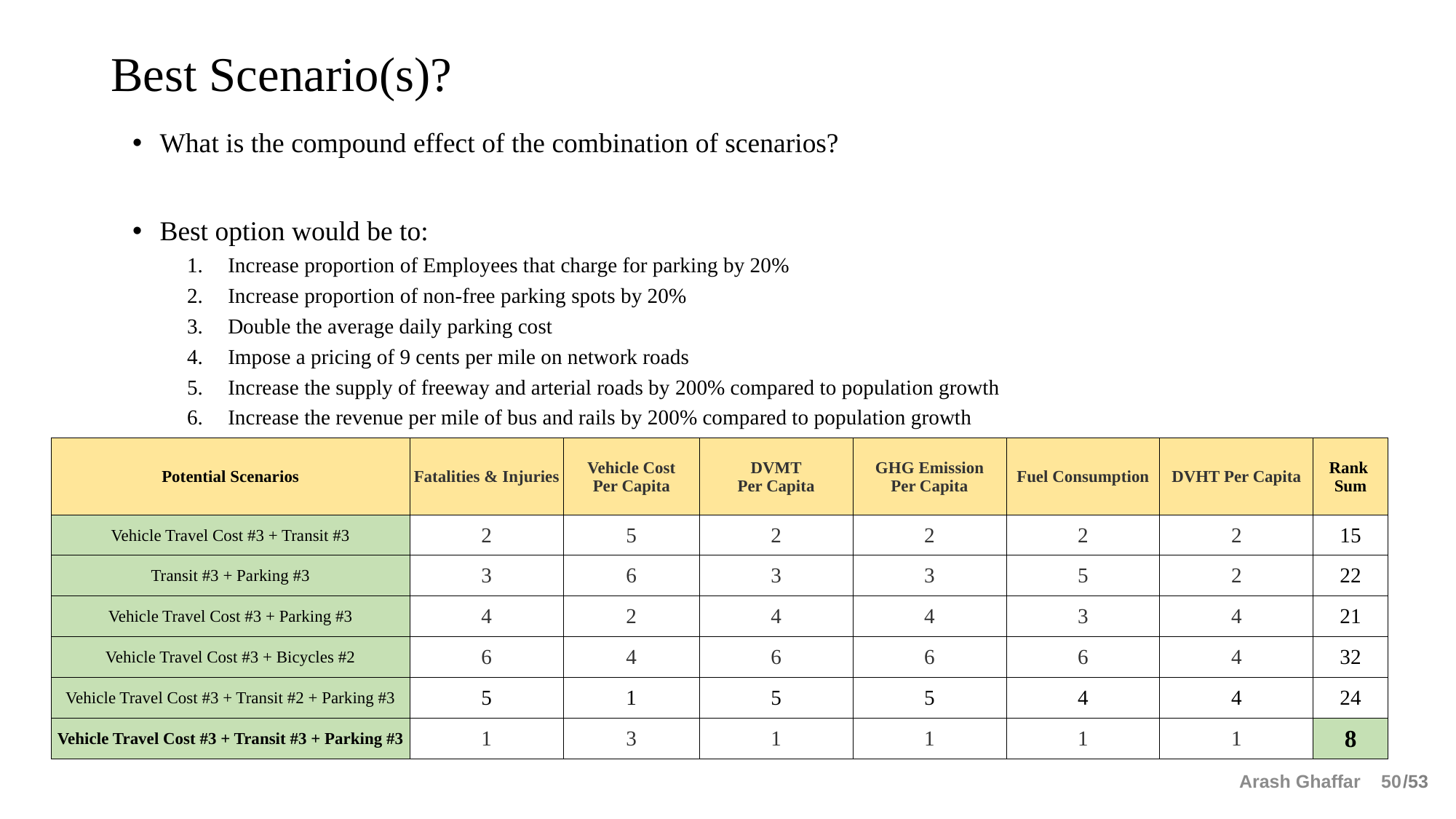

# Best Scenario(s)?
What is the compound effect of the combination of scenarios?

Best option would be to:
Increase proportion of Employees that charge for parking by 20%
Increase proportion of non-free parking spots by 20%
Double the average daily parking cost
Impose a pricing of 9 cents per mile on network roads
Increase the supply of freeway and arterial roads by 200% compared to population growth
Increase the revenue per mile of bus and rails by 200% compared to population growth

| Potential Scenarios | Fatalities & Injuries | Vehicle Cost Per Capita | DVMT Per Capita | GHG Emission Per Capita | Fuel Consumption | DVHT Per Capita | Rank Sum |
| --- | --- | --- | --- | --- | --- | --- | --- |
| Vehicle Travel Cost #3 + Transit #3 | 2 | 5 | 2 | 2 | 2 | 2 | 15 |
| Transit #3 + Parking #3 | 3 | 6 | 3 | 3 | 5 | 2 | 22 |
| Vehicle Travel Cost #3 + Parking #3 | 4 | 2 | 4 | 4 | 3 | 4 | 21 |
| Vehicle Travel Cost #3 + Bicycles #2 | 6 | 4 | 6 | 6 | 6 | 4 | 32 |
| Vehicle Travel Cost #3 + Transit #2 + Parking #3 | 5 | 1 | 5 | 5 | 4 | 4 | 24 |
| Vehicle Travel Cost #3 + Transit #3 + Parking #3 | 1 | 3 | 1 | 1 | 1 | 1 | 8 |
Arash Ghaffar    50